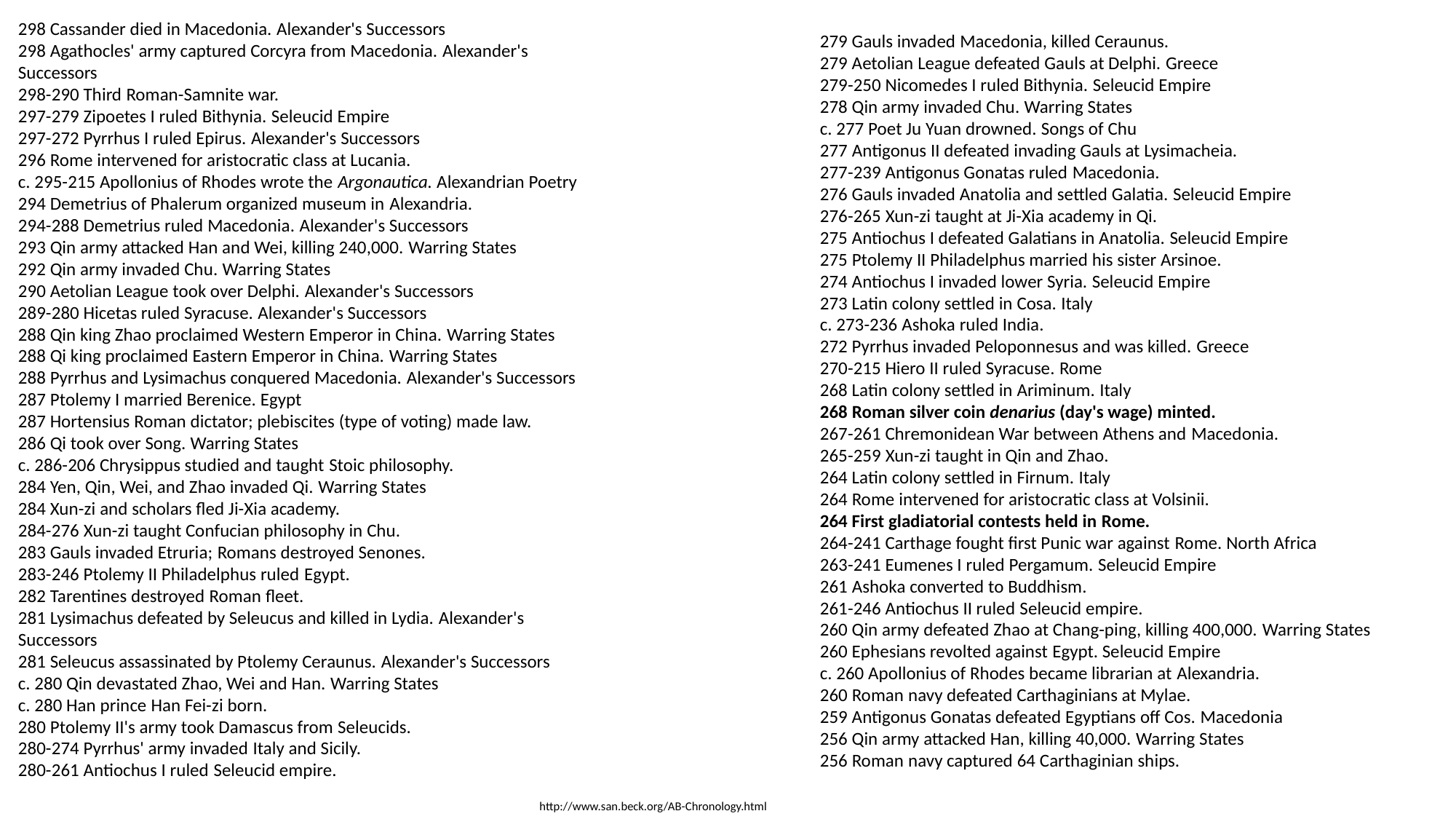

298 Cassander died in Macedonia. Alexander's Successors
298 Agathocles' army captured Corcyra from Macedonia. Alexander's Successors
298-290 Third Roman-Samnite war.
297-279 Zipoetes I ruled Bithynia. Seleucid Empire
297-272 Pyrrhus I ruled Epirus. Alexander's Successors
296 Rome intervened for aristocratic class at Lucania.
c. 295-215 Apollonius of Rhodes wrote the Argonautica. Alexandrian Poetry
294 Demetrius of Phalerum organized museum in Alexandria.
294-288 Demetrius ruled Macedonia. Alexander's Successors
293 Qin army attacked Han and Wei, killing 240,000. Warring States
292 Qin army invaded Chu. Warring States
290 Aetolian League took over Delphi. Alexander's Successors
289-280 Hicetas ruled Syracuse. Alexander's Successors
288 Qin king Zhao proclaimed Western Emperor in China. Warring States
288 Qi king proclaimed Eastern Emperor in China. Warring States
288 Pyrrhus and Lysimachus conquered Macedonia. Alexander's Successors
287 Ptolemy I married Berenice. Egypt
287 Hortensius Roman dictator; plebiscites (type of voting) made law.
286 Qi took over Song. Warring States
c. 286-206 Chrysippus studied and taught Stoic philosophy.
284 Yen, Qin, Wei, and Zhao invaded Qi. Warring States
284 Xun-zi and scholars fled Ji-Xia academy.
284-276 Xun-zi taught Confucian philosophy in Chu.
283 Gauls invaded Etruria; Romans destroyed Senones.
283-246 Ptolemy II Philadelphus ruled Egypt.
282 Tarentines destroyed Roman fleet.
281 Lysimachus defeated by Seleucus and killed in Lydia. Alexander's Successors
281 Seleucus assassinated by Ptolemy Ceraunus. Alexander's Successors
c. 280 Qin devastated Zhao, Wei and Han. Warring States
c. 280 Han prince Han Fei-zi born.
280 Ptolemy II's army took Damascus from Seleucids.
280-274 Pyrrhus' army invaded Italy and Sicily.
280-261 Antiochus I ruled Seleucid empire.
279 Gauls invaded Macedonia, killed Ceraunus.
279 Aetolian League defeated Gauls at Delphi. Greece
279-250 Nicomedes I ruled Bithynia. Seleucid Empire
278 Qin army invaded Chu. Warring States
c. 277 Poet Ju Yuan drowned. Songs of Chu
277 Antigonus II defeated invading Gauls at Lysimacheia.
277-239 Antigonus Gonatas ruled Macedonia.
276 Gauls invaded Anatolia and settled Galatia. Seleucid Empire
276-265 Xun-zi taught at Ji-Xia academy in Qi.
275 Antiochus I defeated Galatians in Anatolia. Seleucid Empire
275 Ptolemy II Philadelphus married his sister Arsinoe.
274 Antiochus I invaded lower Syria. Seleucid Empire
273 Latin colony settled in Cosa. Italy
c. 273-236 Ashoka ruled India.
272 Pyrrhus invaded Peloponnesus and was killed. Greece
270-215 Hiero II ruled Syracuse. Rome
268 Latin colony settled in Ariminum. Italy
268 Roman silver coin denarius (day's wage) minted.
267-261 Chremonidean War between Athens and Macedonia.
265-259 Xun-zi taught in Qin and Zhao.
264 Latin colony settled in Firnum. Italy
264 Rome intervened for aristocratic class at Volsinii.
264 First gladiatorial contests held in Rome.
264-241 Carthage fought first Punic war against Rome. North Africa
263-241 Eumenes I ruled Pergamum. Seleucid Empire
261 Ashoka converted to Buddhism.
261-246 Antiochus II ruled Seleucid empire.
260 Qin army defeated Zhao at Chang-ping, killing 400,000. Warring States
260 Ephesians revolted against Egypt. Seleucid Empire
c. 260 Apollonius of Rhodes became librarian at Alexandria.
260 Roman navy defeated Carthaginians at Mylae.
259 Antigonus Gonatas defeated Egyptians off Cos. Macedonia
256 Qin army attacked Han, killing 40,000. Warring States
256 Roman navy captured 64 Carthaginian ships.
http://www.san.beck.org/AB-Chronology.html